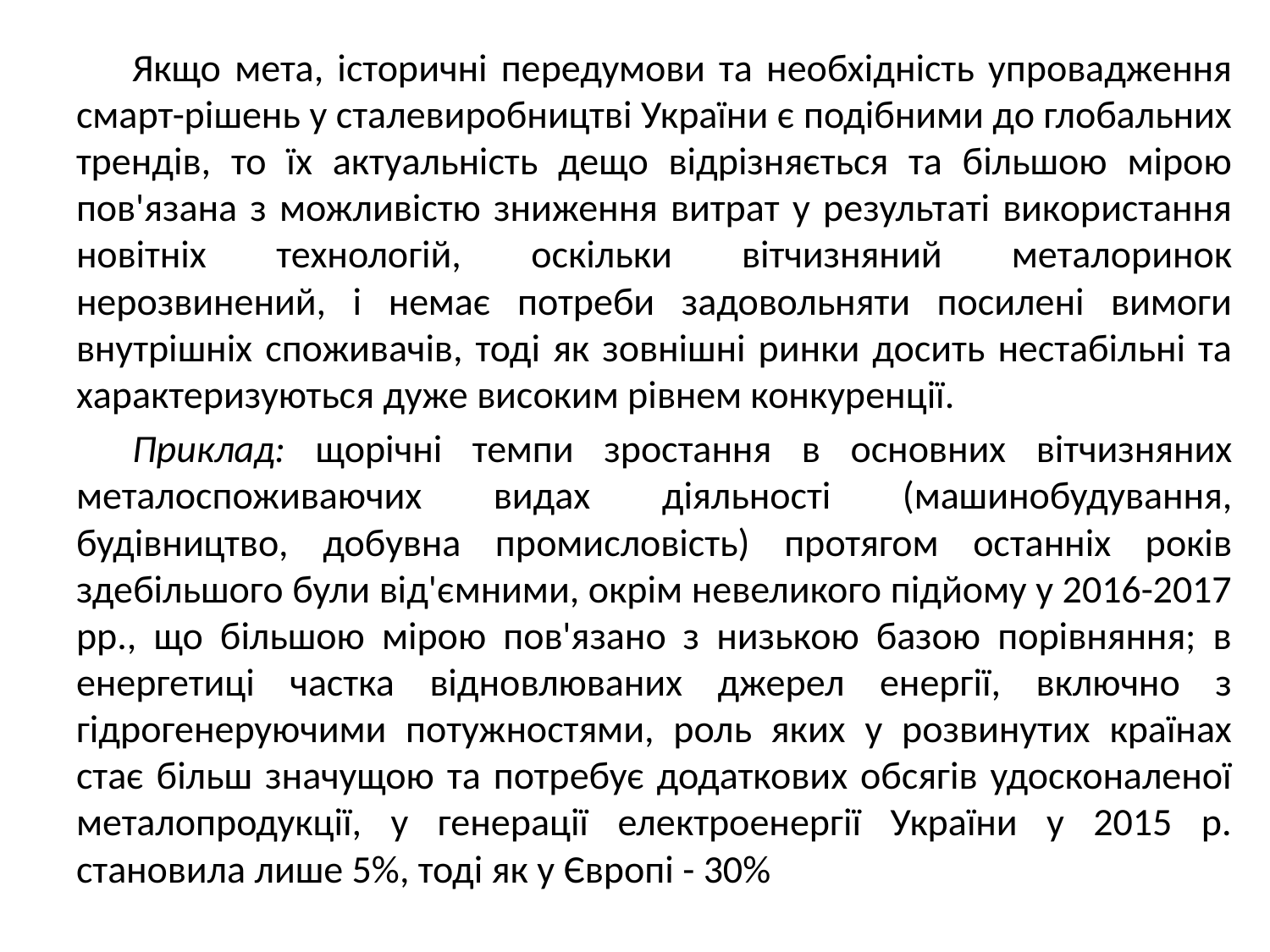

Якщо мета, історичні передумови та необхідність упровадження смарт-рішень у сталевиробництві України є подібними до глобальних трендів, то їх актуальність дещо відрізняється та більшою мірою пов'язана з можливістю зниження витрат у результаті використання новітніх технологій, оскільки вітчизняний металоринок нерозвинений, і немає потреби задовольняти посилені вимоги внутрішніх споживачів, тоді як зовнішні ринки досить нестабільні та характеризуються дуже високим рівнем конкуренції.
Приклад: щорічні темпи зростання в основних вітчизняних металоспоживаючих видах діяльності (машинобудування, будівництво, добувна промисловість) протягом останніх років здебільшого були від'ємними, окрім невеликого підйому у 2016-2017 рр., що більшою мірою пов'язано з низькою базою порівняння; в енергетиці частка відновлюваних джерел енергії, включно з гідрогенеруючими потужностями, роль яких у розвинутих країнах стає більш значущою та потребує додаткових обсягів удосконаленої металопродукції, у генерації електроенергії України у 2015 р. становила лише 5%, тоді як у Європі - 30%